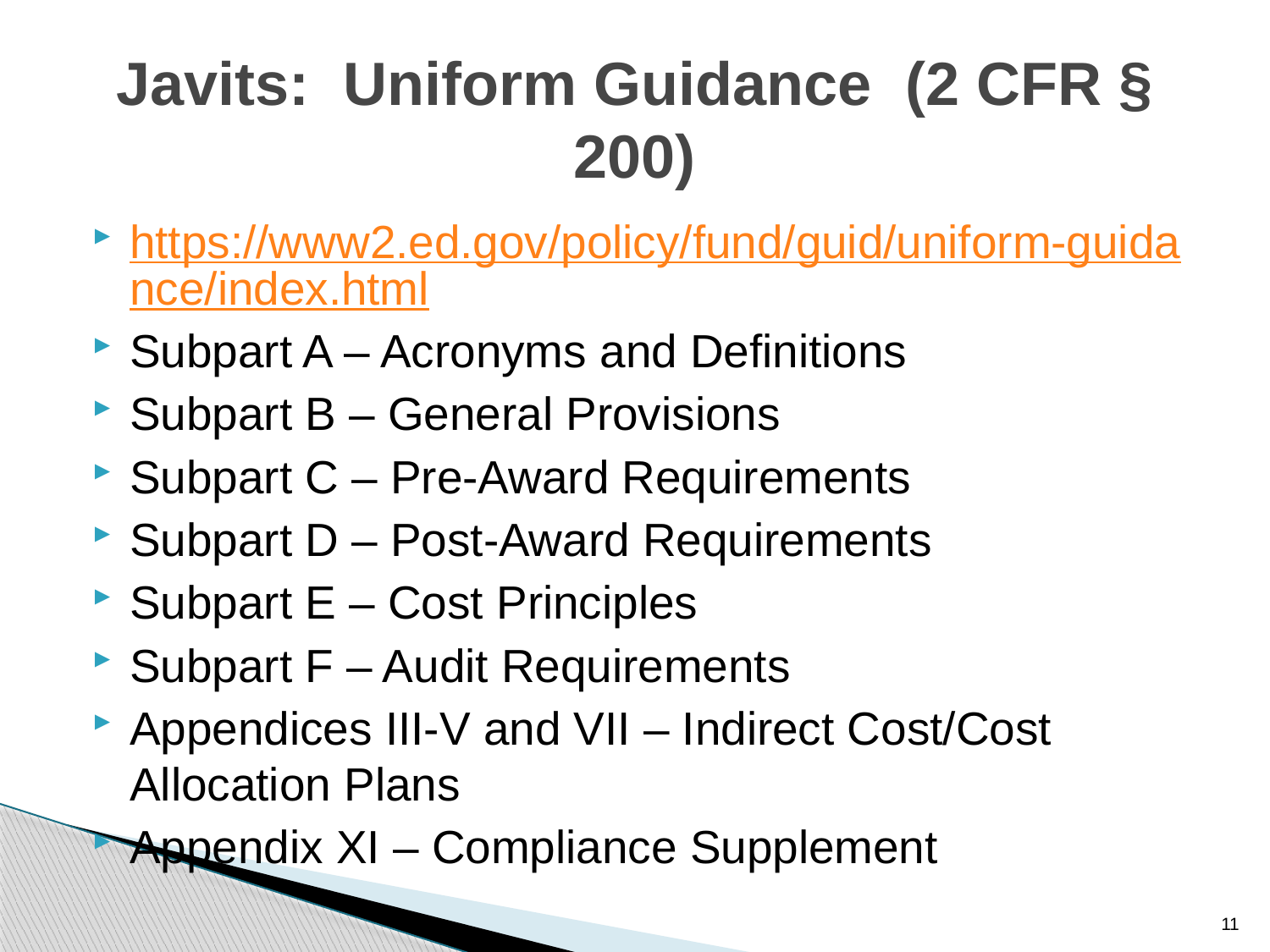

# Javits:  Uniform Guidance  (2 CFR § 200)
https://www2.ed.gov/policy/fund/guid/uniform-guidance/index.html
Subpart A – Acronyms and Definitions
Subpart B – General Provisions
Subpart C – Pre-Award Requirements
Subpart D – Post-Award Requirements
Subpart E – Cost Principles
Subpart F – Audit Requirements
Appendices III-V and VII – Indirect Cost/Cost Allocation Plans
Appendix XI – Compliance Supplement

11